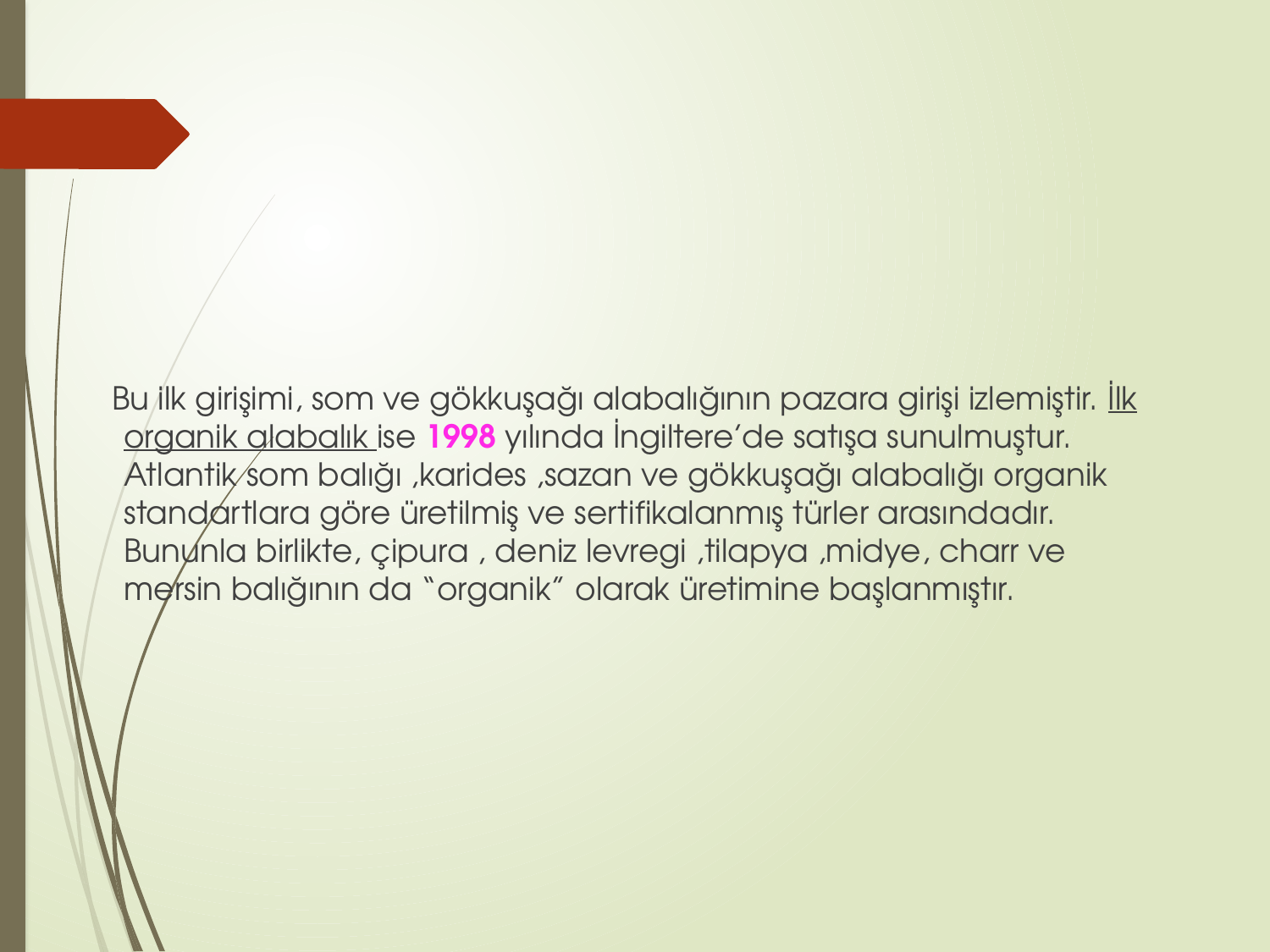

Bu ilk girişimi, som ve gökkuşağı alabalığının pazara girişi izlemiştir. İlk organik alabalık ise 1998 yılında İngiltere’de satışa sunulmuştur. Atlantik som balığı ,karides ,sazan ve gökkuşağı alabalığı organik standartlara göre üretilmiş ve sertifikalanmış türler arasındadır. Bununla birlikte, çipura , deniz levregi ,tilapya ,midye, charr ve mersin balığının da “organik” olarak üretimine başlanmıştır.